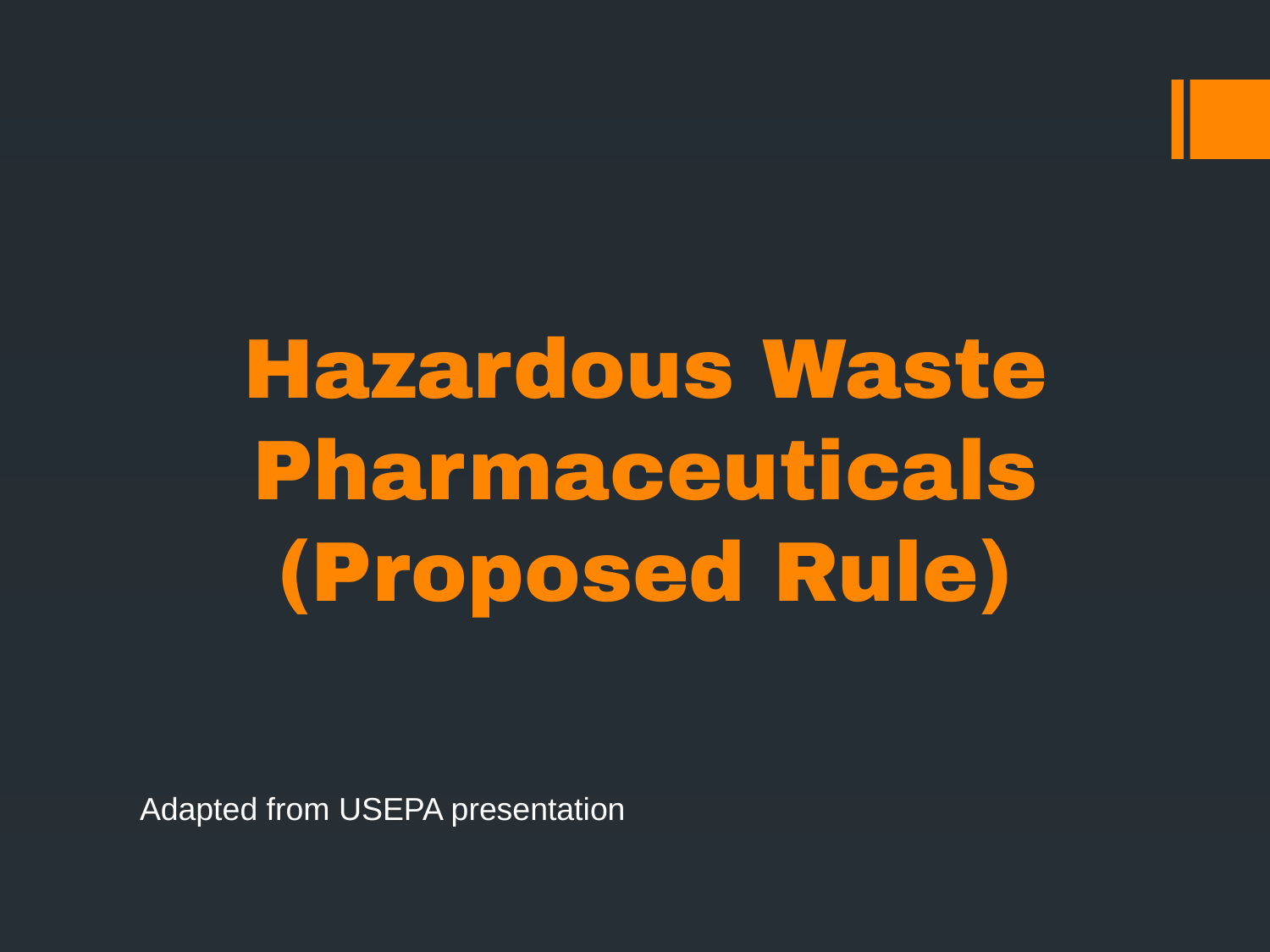

# Hazardous Waste Pharmaceuticals (Proposed Rule)
Adapted from USEPA presentation